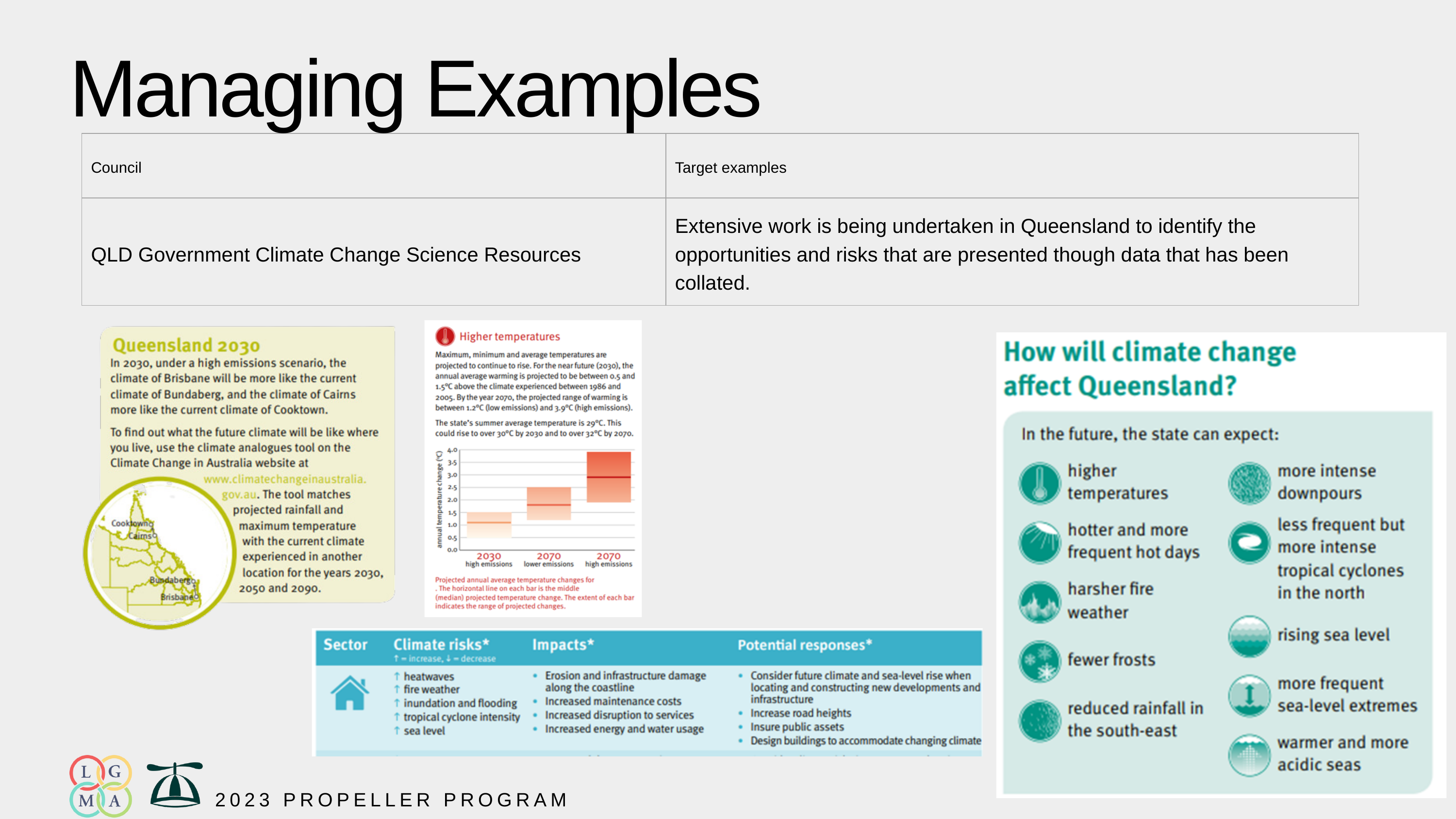

Managing Examples
| Council | Target examples |
| --- | --- |
| QLD Government Climate Change Science Resources | Extensive work is being undertaken in Queensland to identify the opportunities and risks that are presented though data that has been collated. |

2023 PROPELLER PROGRAM